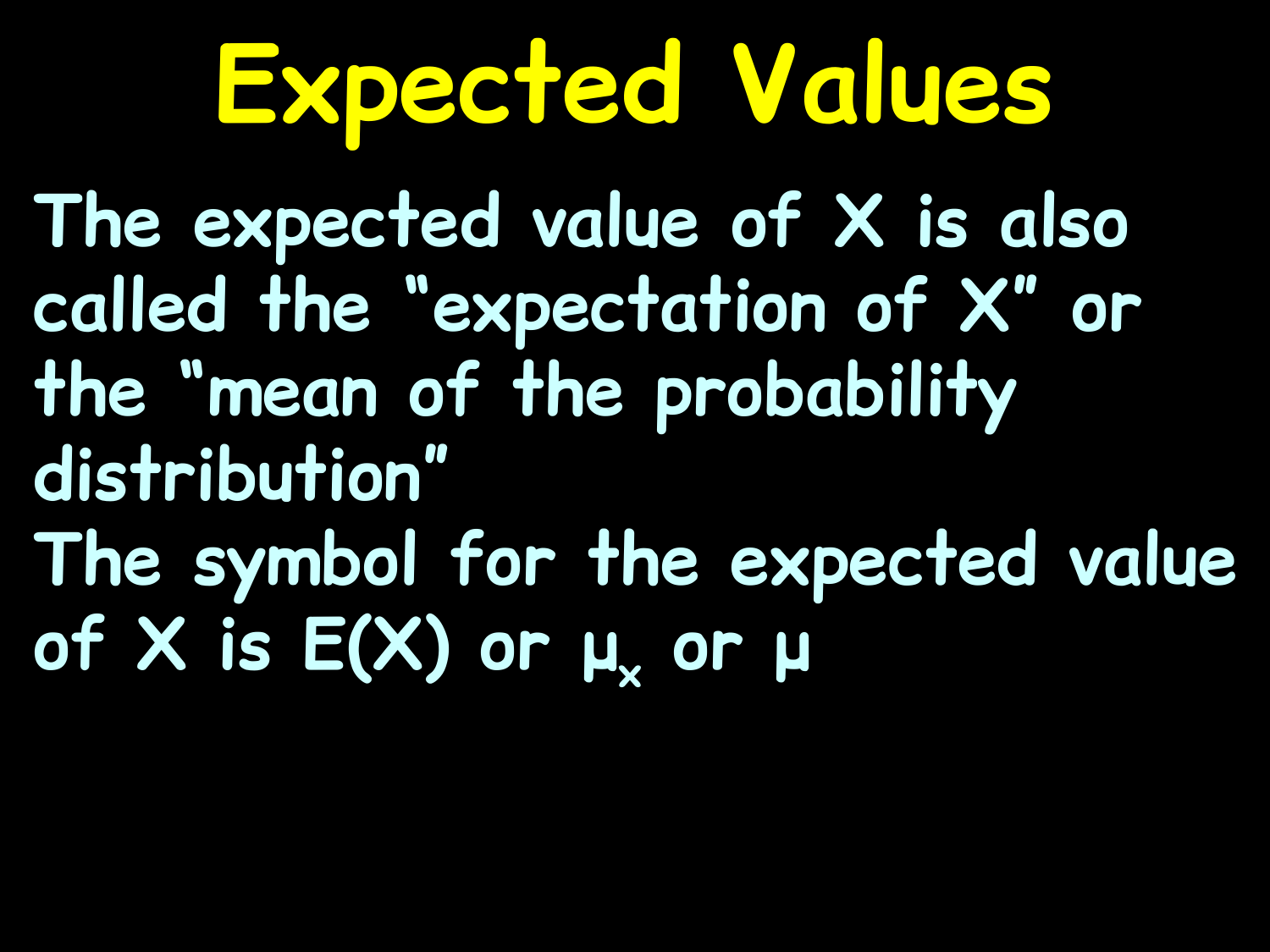

# Expected Values
The expected value of X is also called the “expectation of X” or the “mean of the probability distribution”
The symbol for the expected value of X is E(X) or μx or μ